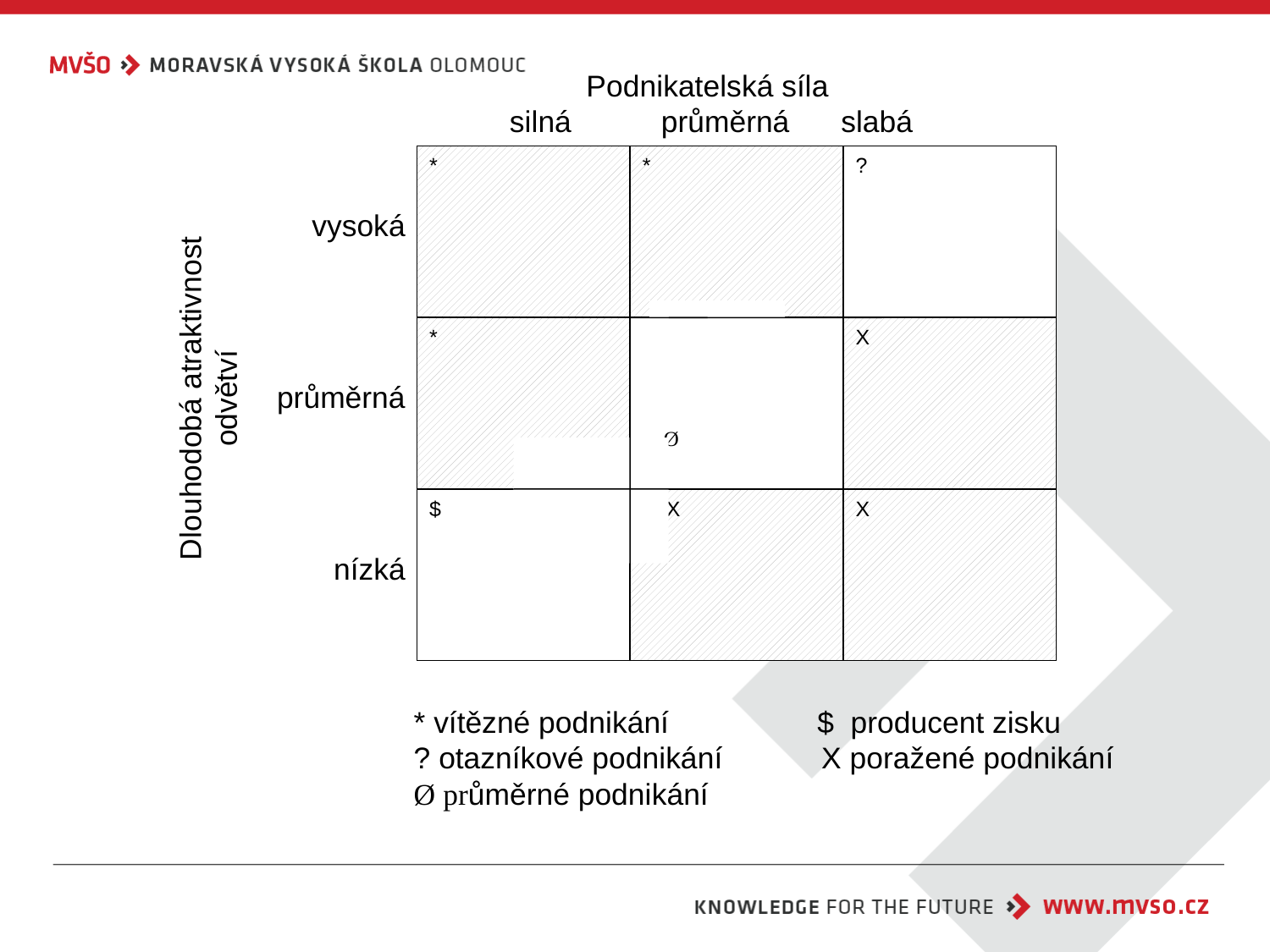

Podnikatelská síla
      silná	         průměrná	slabá
*

*

?

*

    Ø

X

$

    X

X

Dlouhodobá atraktivnost odvětví

vysoká
průměrná
nízká
* vítězné podnikání                  $  producent zisku
? otazníkové podnikání            X poražené podnikání
Ø průměrné podnikání